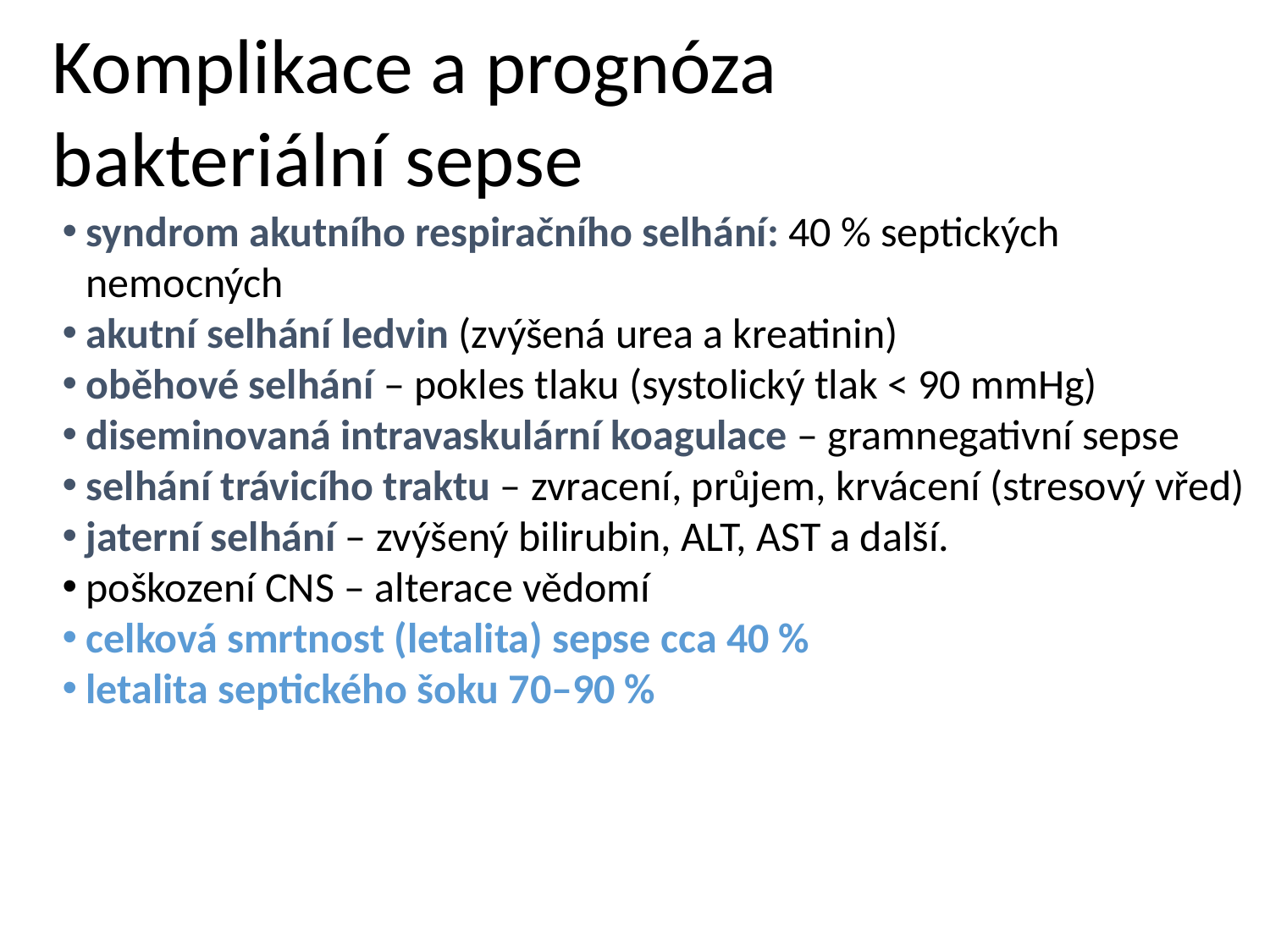

# Komplikace a prognóza bakteriální sepse
syndrom akutního respiračního selhání: 40 % septických nemocných
akutní selhání ledvin (zvýšená urea a kreatinin)
oběhové selhání – pokles tlaku (systolický tlak < 90 mmHg)
diseminovaná intravaskulární koagulace – gramnegativní sepse
selhání trávicího traktu – zvracení, průjem, krvácení (stresový vřed)
jaterní selhání – zvýšený bilirubin, ALT, AST a další.
poškození CNS – alterace vědomí
celková smrtnost (letalita) sepse cca 40 %
letalita septického šoku 70–90 %